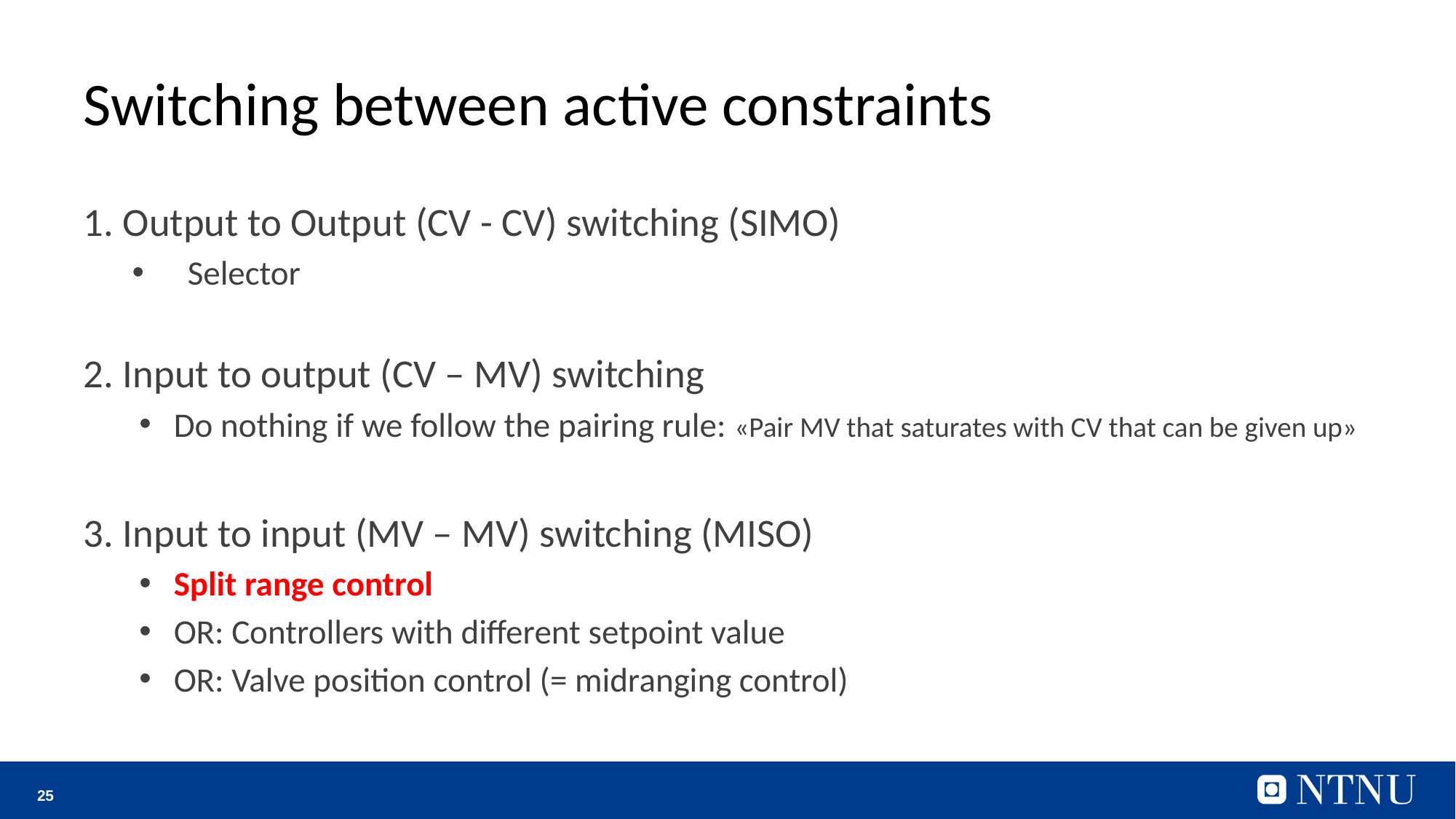

# Switching between active constraints
1. Output to Output (CV - CV) switching (SIMO)
Selector

2. Input to output (CV – MV) switching
	Do nothing if we follow the pairing rule: «Pair MV that saturates with CV that can be given up»

3. Input to input (MV – MV) switching (MISO)
	Split range control
	OR: Controllers with different setpoint value
	OR: Valve position control (= midranging control)